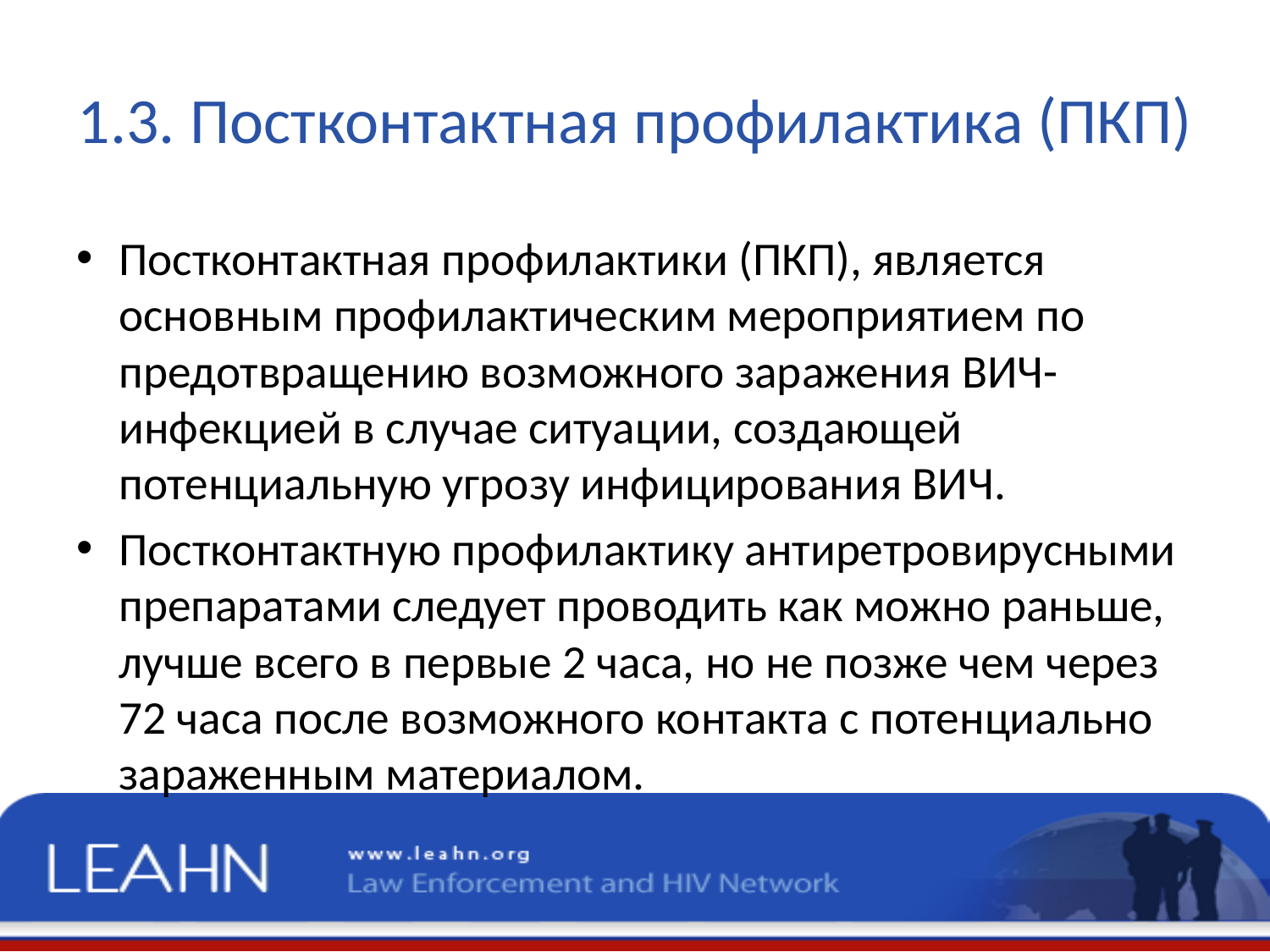

# 1.3. Постконтактная профилактика (ПКП)
Постконтактная профилактики (ПКП), является основным профилактическим мероприятием по предотвращению возможного заражения ВИЧ-инфекцией в случае ситуации, создающей потенциальную угрозу инфицирования ВИЧ.
Постконтактную профилактику антиретровирусными препаратами следует проводить как можно раньше, лучше всего в первые 2 часа, но не позже чем через 72 часа после возможного контакта с потенциально зараженным материалом.